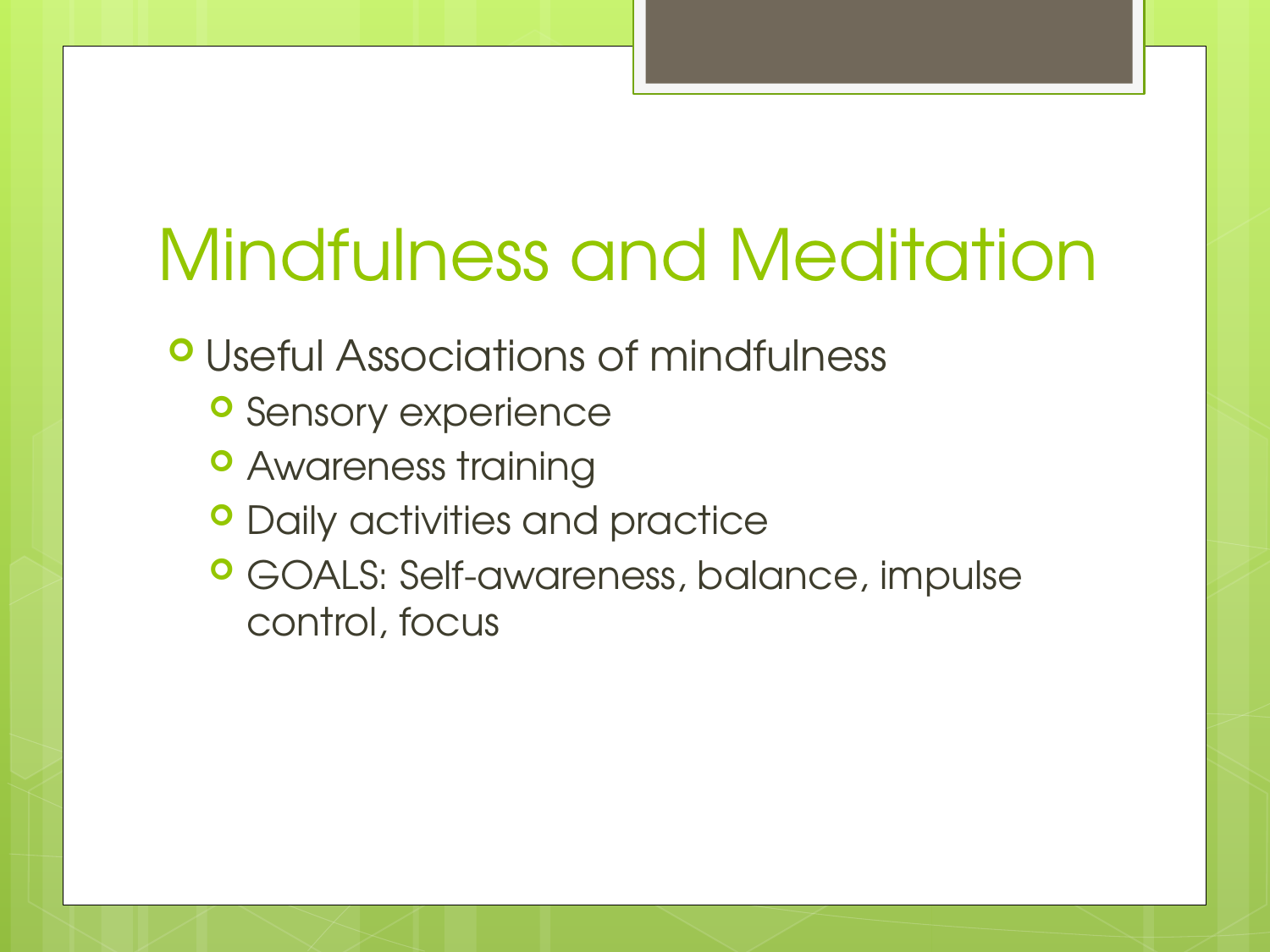

# Mindfulness and Meditation
Useful Associations of mindfulness
Sensory experience
Awareness training
Daily activities and practice
GOALS: Self-awareness, balance, impulse control, focus